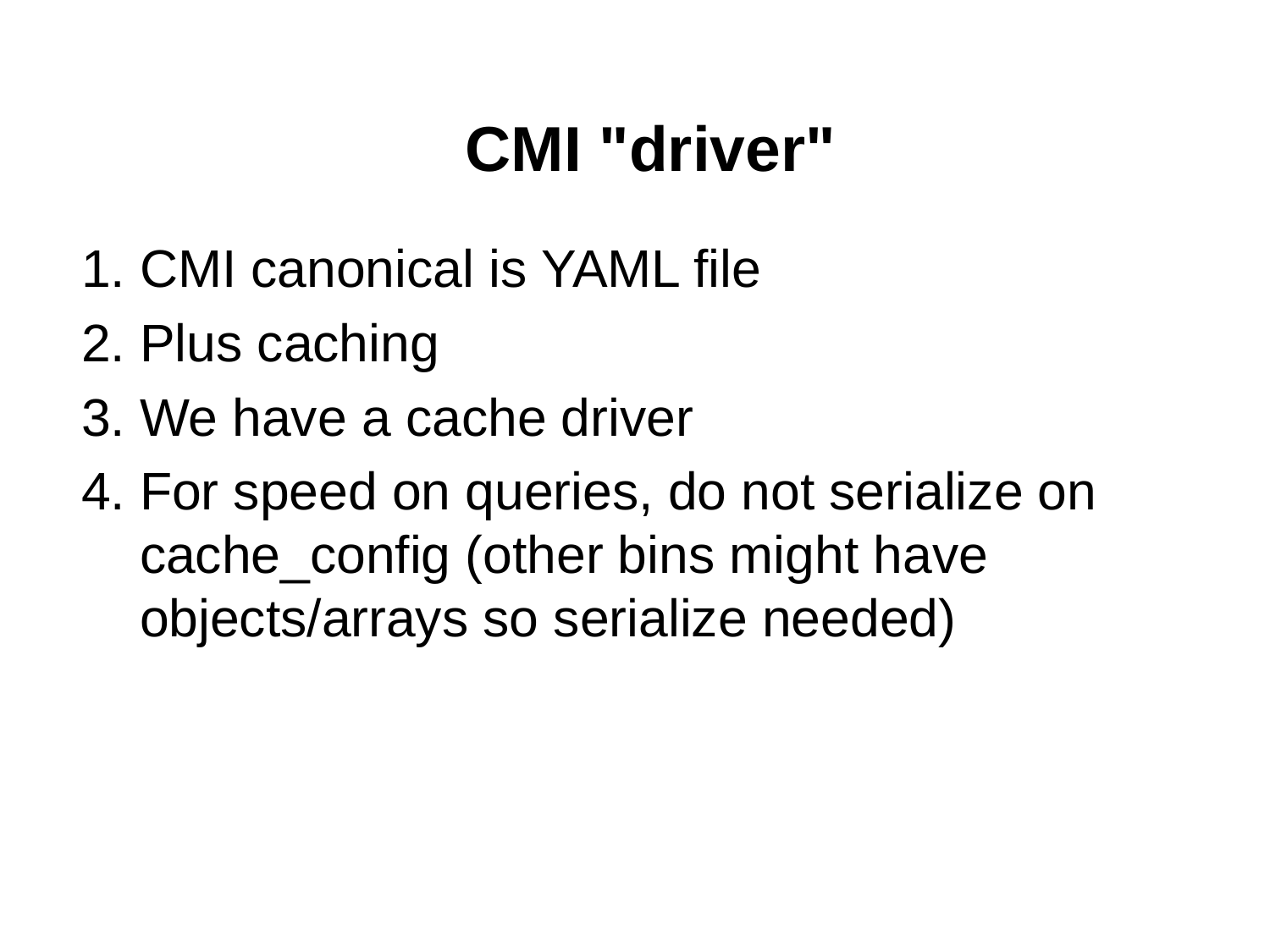

# CMI "driver"
CMI canonical is YAML file
Plus caching
We have a cache driver
For speed on queries, do not serialize on cache_config (other bins might have objects/arrays so serialize needed)